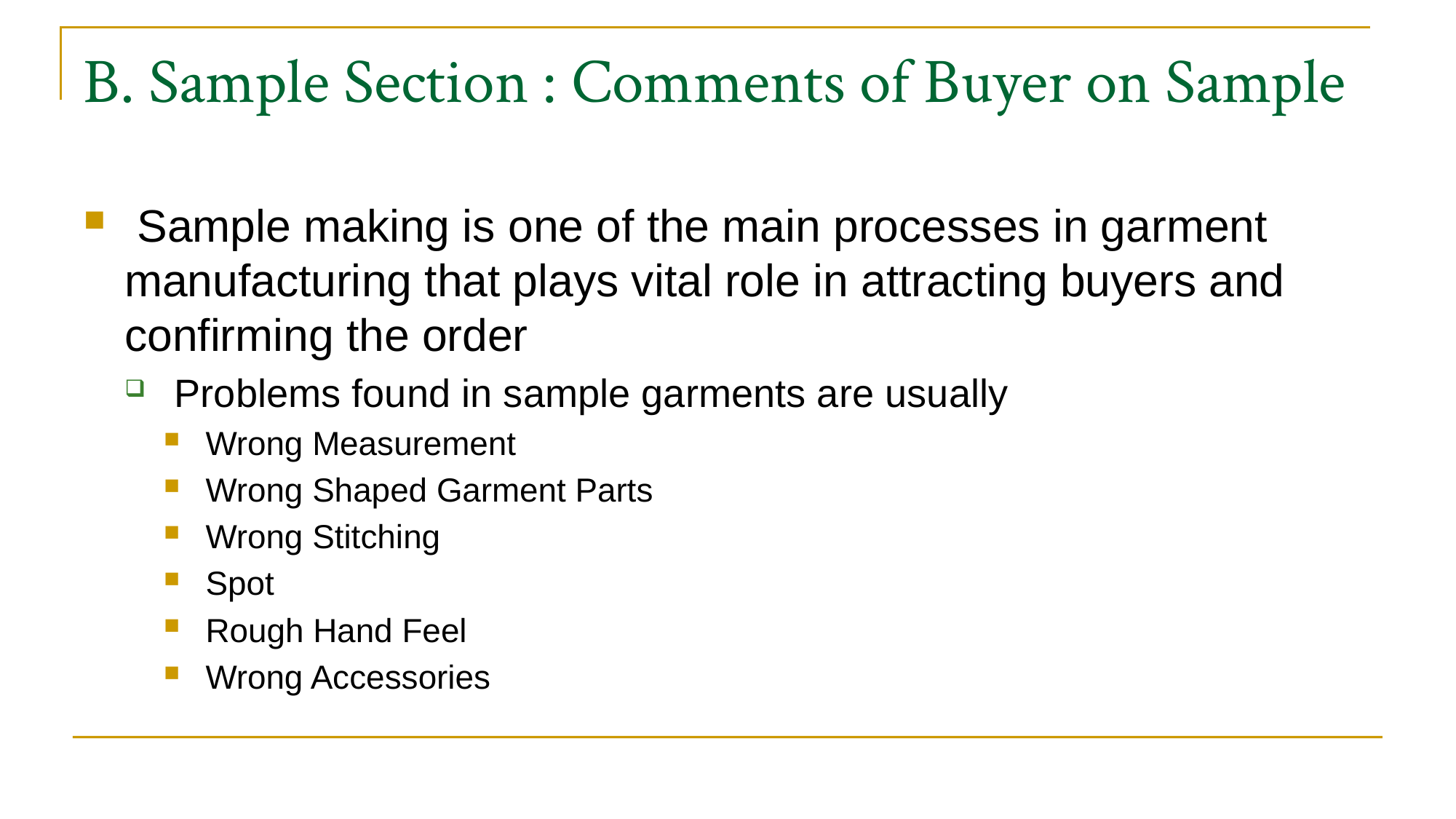

# B. Sample Section : Comments of Buyer on Sample
 Sample making is one of the main processes in garment manufacturing that plays vital role in attracting buyers and confirming the order
 Problems found in sample garments are usually
Wrong Measurement
Wrong Shaped Garment Parts
Wrong Stitching
Spot
Rough Hand Feel
Wrong Accessories